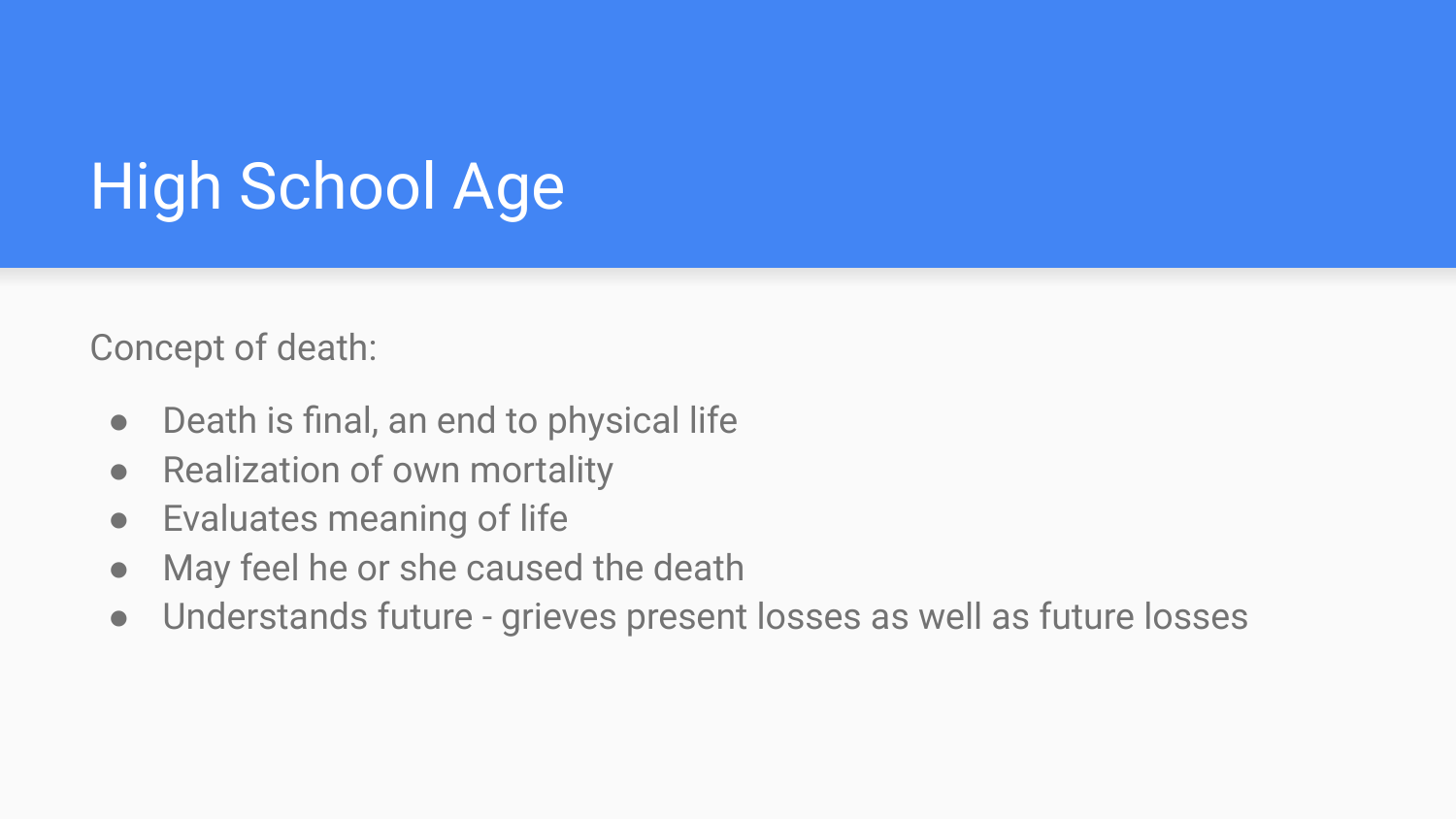

# High School Age
Concept of death:
Death is final, an end to physical life
Realization of own mortality
Evaluates meaning of life
May feel he or she caused the death
Understands future - grieves present losses as well as future losses